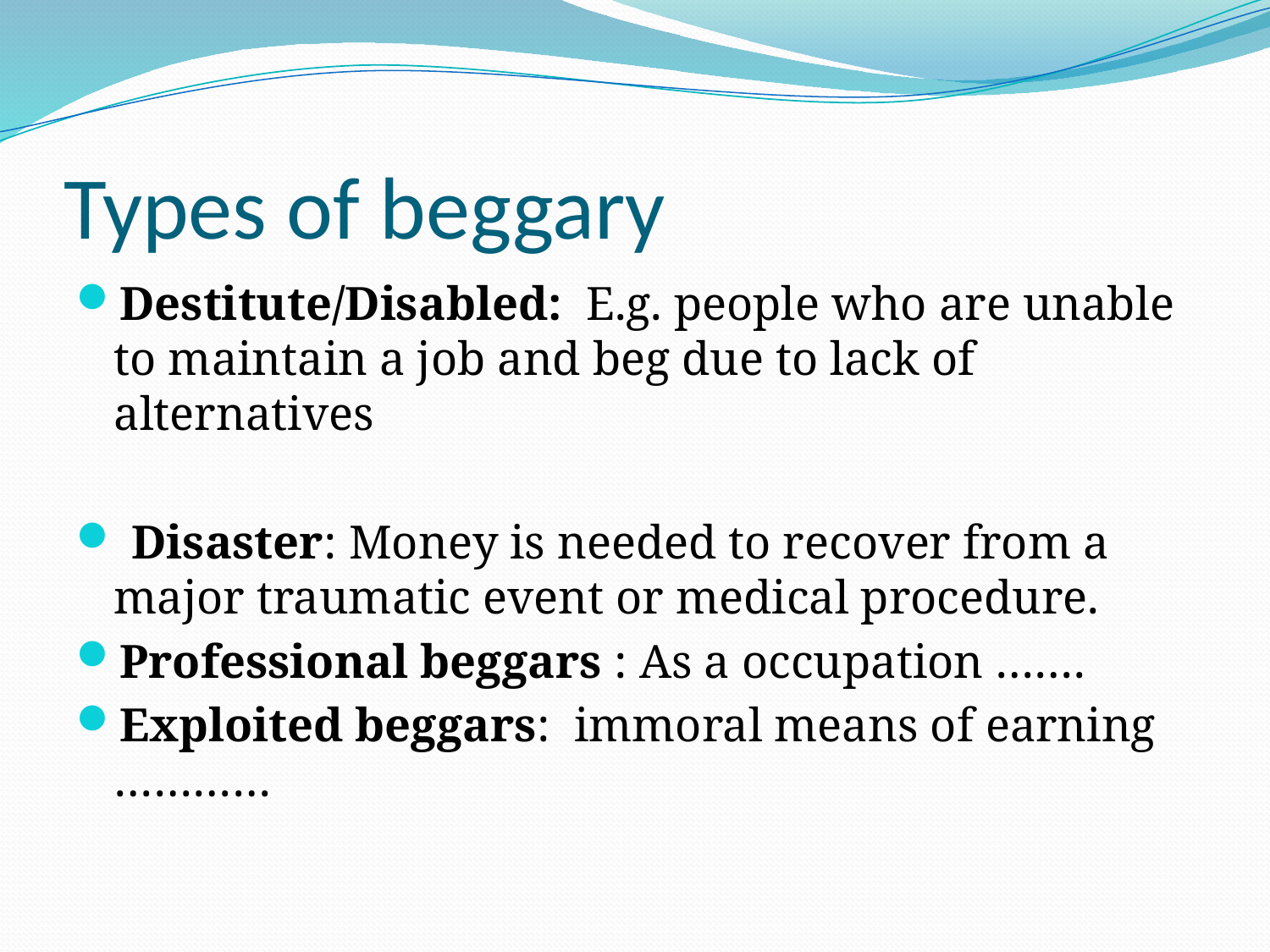

# Types of beggary
Destitute/Disabled:  E.g. people who are unable to maintain a job and beg due to lack of alternatives

 Disaster: Money is needed to recover from a major traumatic event or medical procedure.
Professional beggars : As a occupation …….
Exploited beggars:  immoral means of earning …………